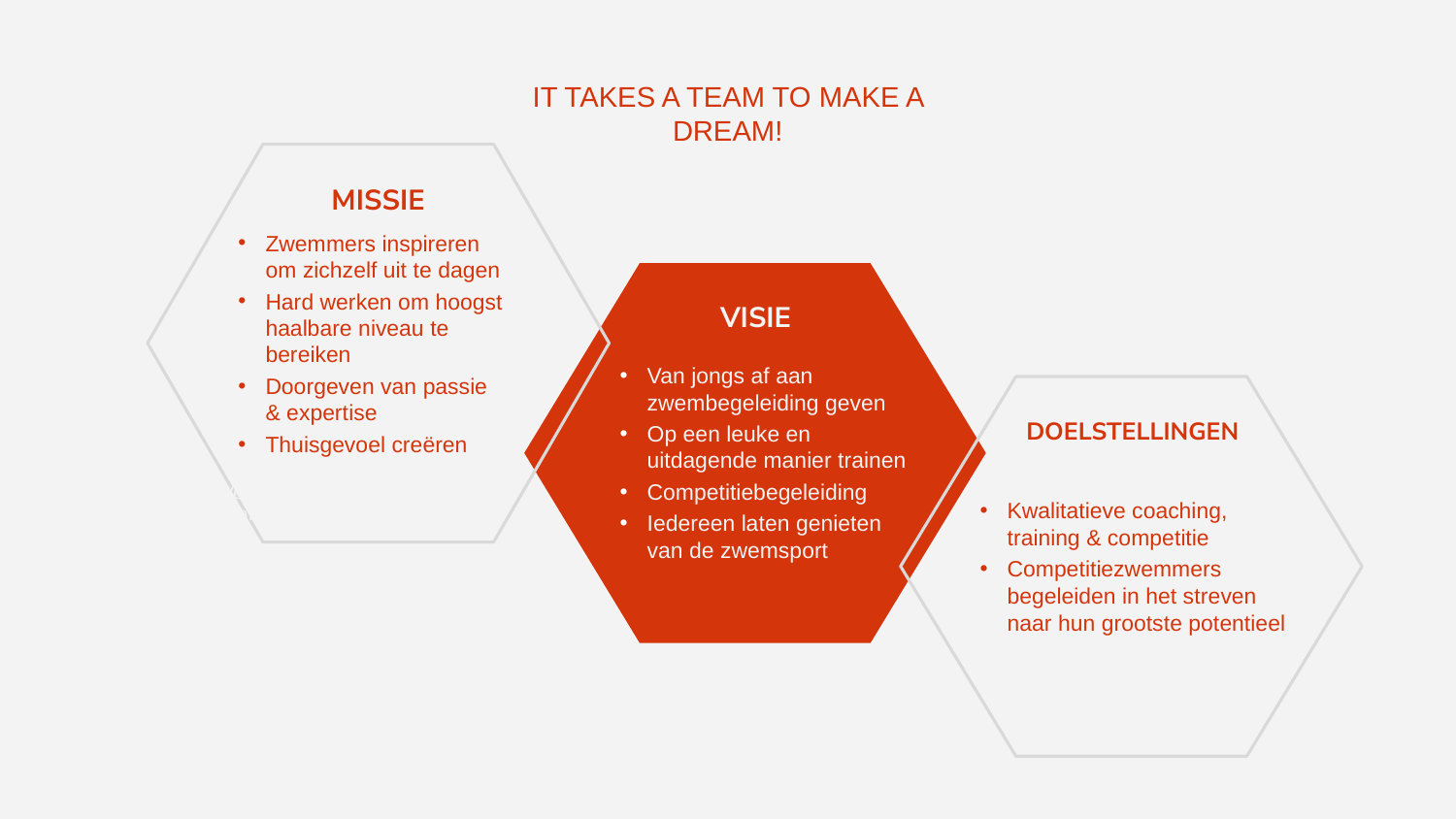

Mercury is theto the Sun
# IT TAKES A TEAM TO MAKE A DREAM!

MISSIE
Zwemmers inspireren om zichzelf uit te dagen

Hard werken om hoogst haalbare niveau te bereiken

Doorgeven van passie & expertise

Thuisgevoel creëren

VISIE
MERCURY
Van jongs af aan zwembegeleiding geven

Op een leuke en uitdagende manier trainen

Competitiebegeleiding

Iedereen laten genieten van de zwemsport

DOELSTELLINGEN
VENUS
Venus is the second planet from the Sun
Kwalitatieve coaching, training & competitie

Competitiezwemmers begeleiden in het streven naar hun grootste potentieel